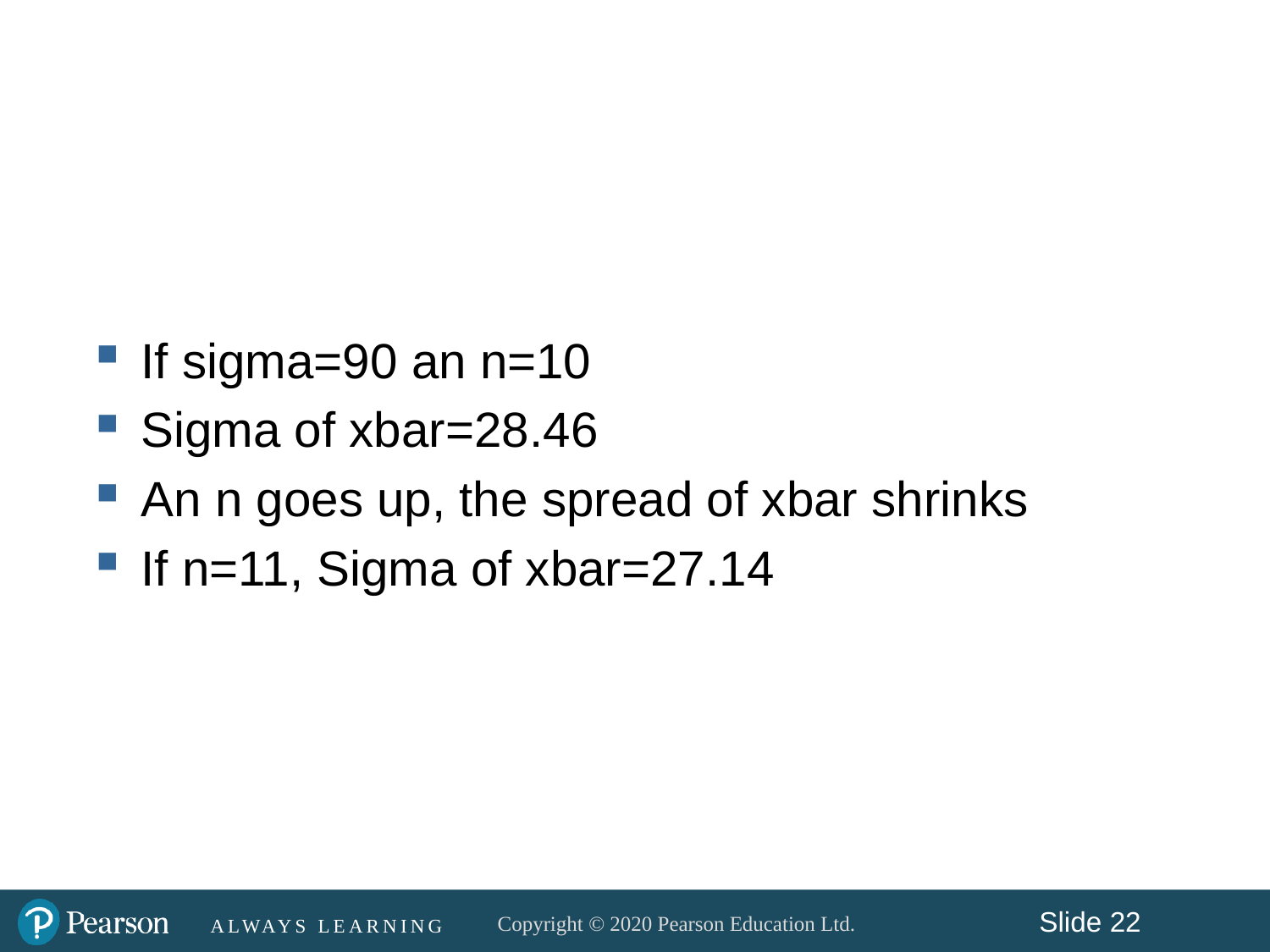

#

If sigma=90 an n=10
Sigma of xbar=28.46
An n goes up, the spread of xbar shrinks
If n=11, Sigma of xbar=27.14